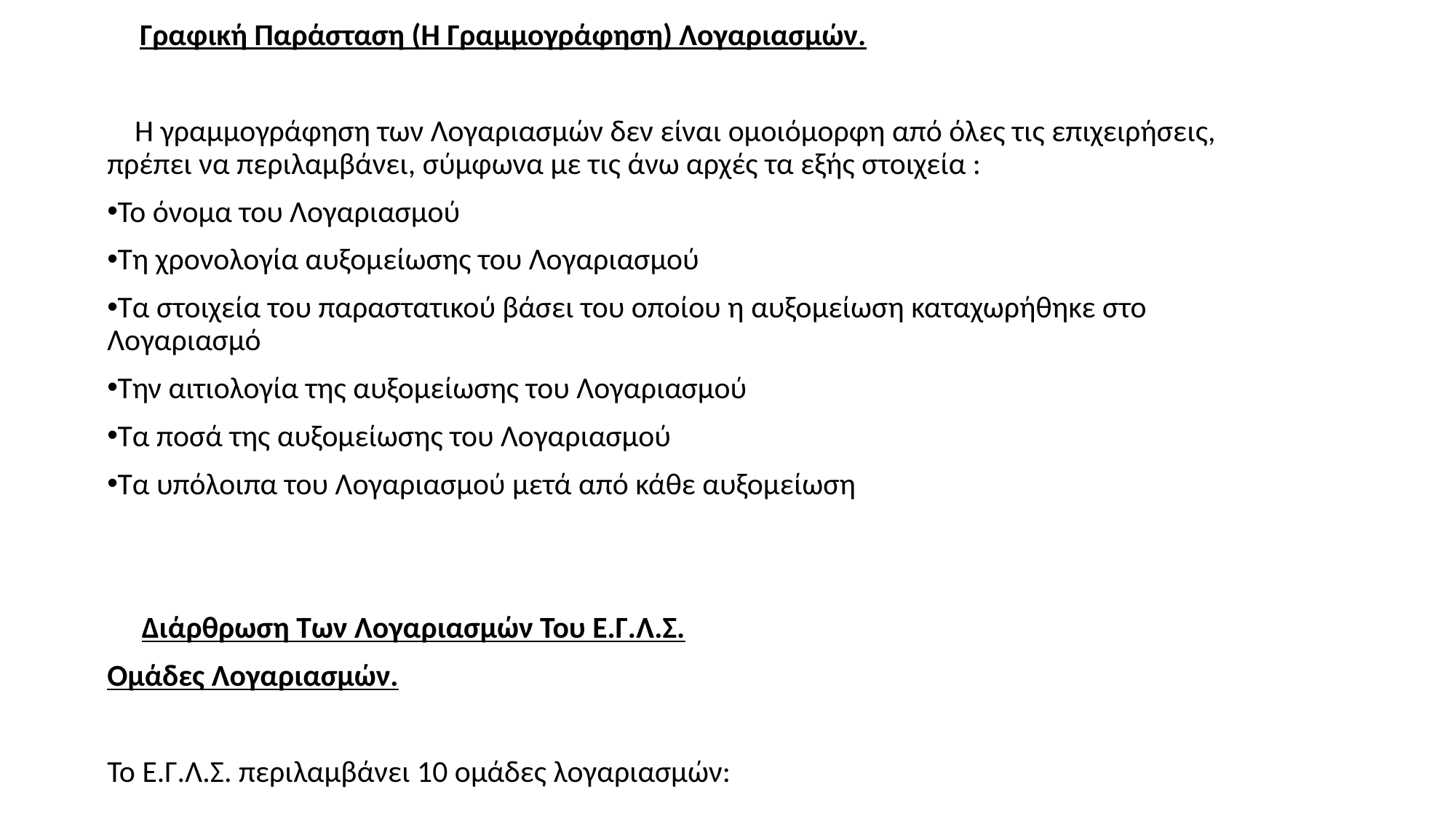

Γραφική Παράσταση (Ή Γραμμογράφηση) Λογαριασμών.

    Η γραμμογράφηση των Λογαριασμών δεν είναι ομοιόμορφη από όλες τις επιχειρήσεις, πρέπει να περιλαμβάνει, σύμφωνα με τις άνω αρχές τα εξής στοιχεία :
Το όνομα του Λογαριασμού
Τη χρονολογία αυξομείωσης του Λογαριασμού
Τα στοιχεία του παραστατικού βάσει του οποίου η αυξομείωση καταχωρήθηκε στο Λογαριασμό
Την αιτιολογία της αυξομείωσης του Λογαριασμού
Τα ποσά της αυξομείωσης του Λογαριασμού
Τα υπόλοιπα του Λογαριασμού μετά από κάθε αυξομείωση

     Διάρθρωση Των Λογαριασμών Του Ε.Γ.Λ.Σ.
Ομάδες Λογαριασμών.

Το Ε.Γ.Λ.Σ. περιλαμβάνει 10 ομάδες λογαριασμών: